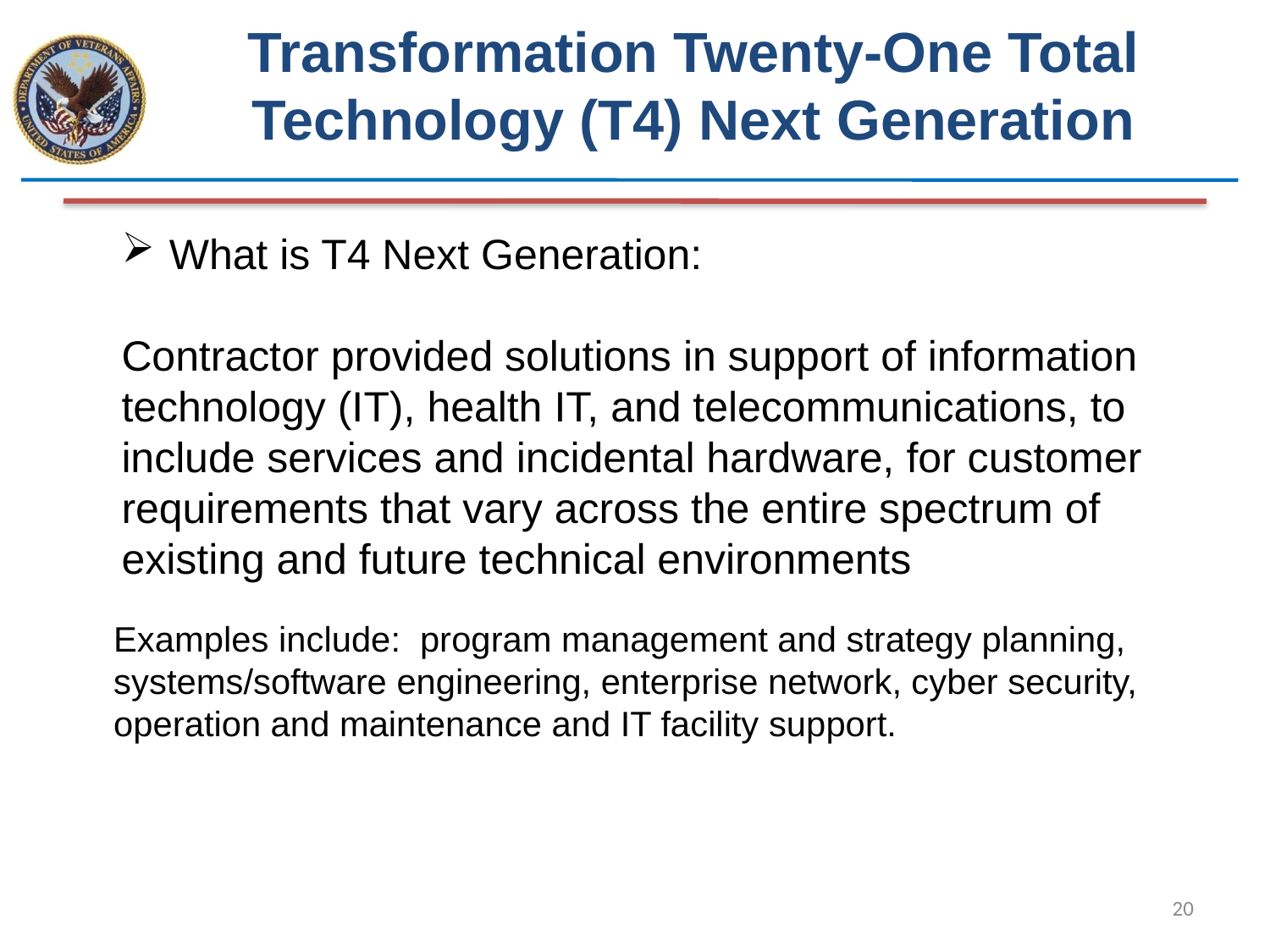

Transformation Twenty-One Total Technology (T4) Next Generation
What is T4 Next Generation:

Contractor provided solutions in support of information technology (IT), health IT, and telecommunications, to include services and incidental hardware, for customer requirements that vary across the entire spectrum of existing and future technical environments

Examples include:  program management and strategy planning, systems/software engineering, enterprise network, cyber security, operation and maintenance and IT facility support.

20